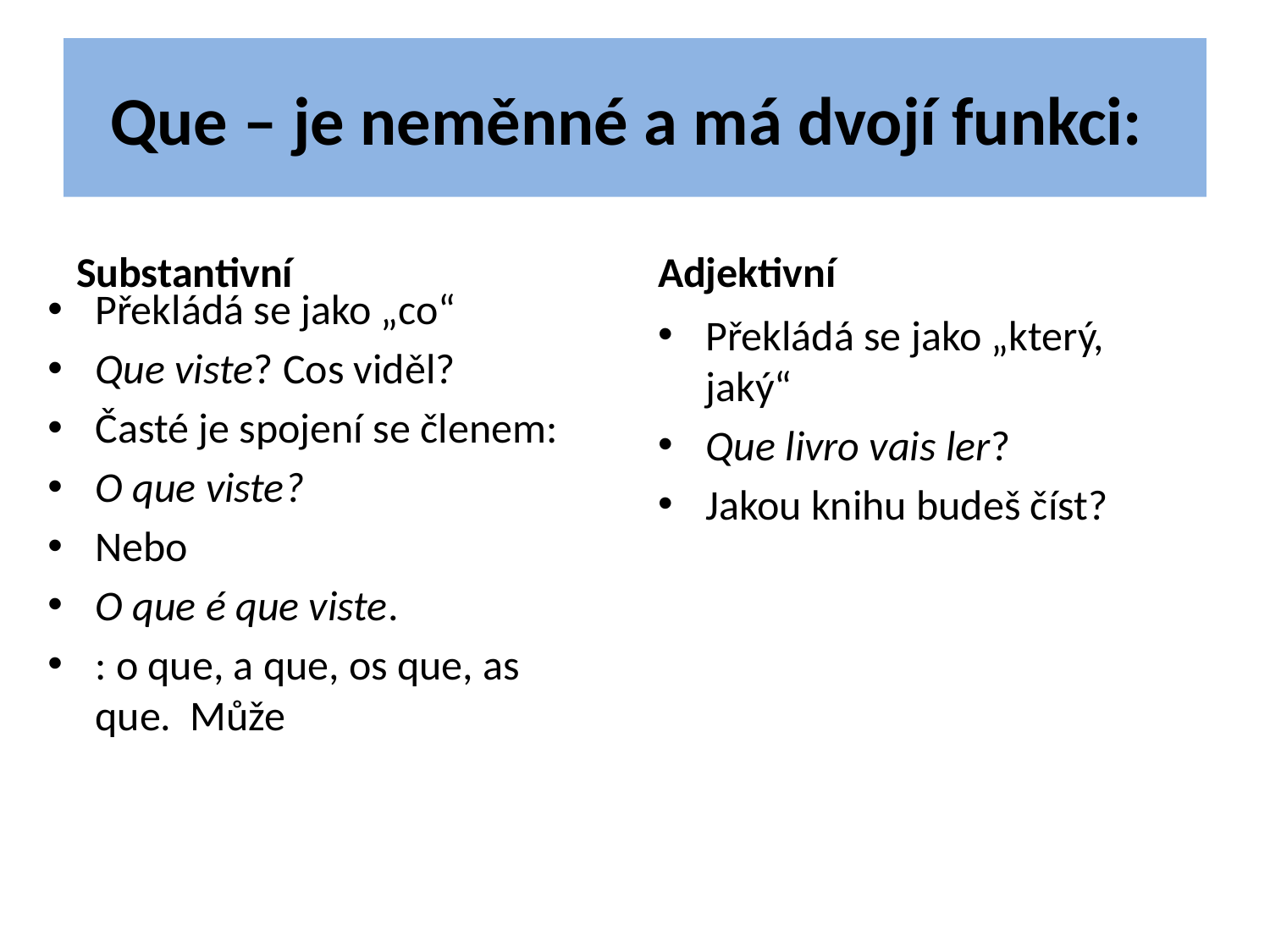

# Que – je neměnné a má dvojí funkci:
Substantivní
Adjektivní
Překládá se jako „co“
Que viste? Cos viděl?
Časté je spojení se členem:
O que viste?
Nebo
O que é que viste.
: o que, a que, os que, as que.  Může
Překládá se jako „který, jaký“
Que livro vais ler?
Jakou knihu budeš číst?